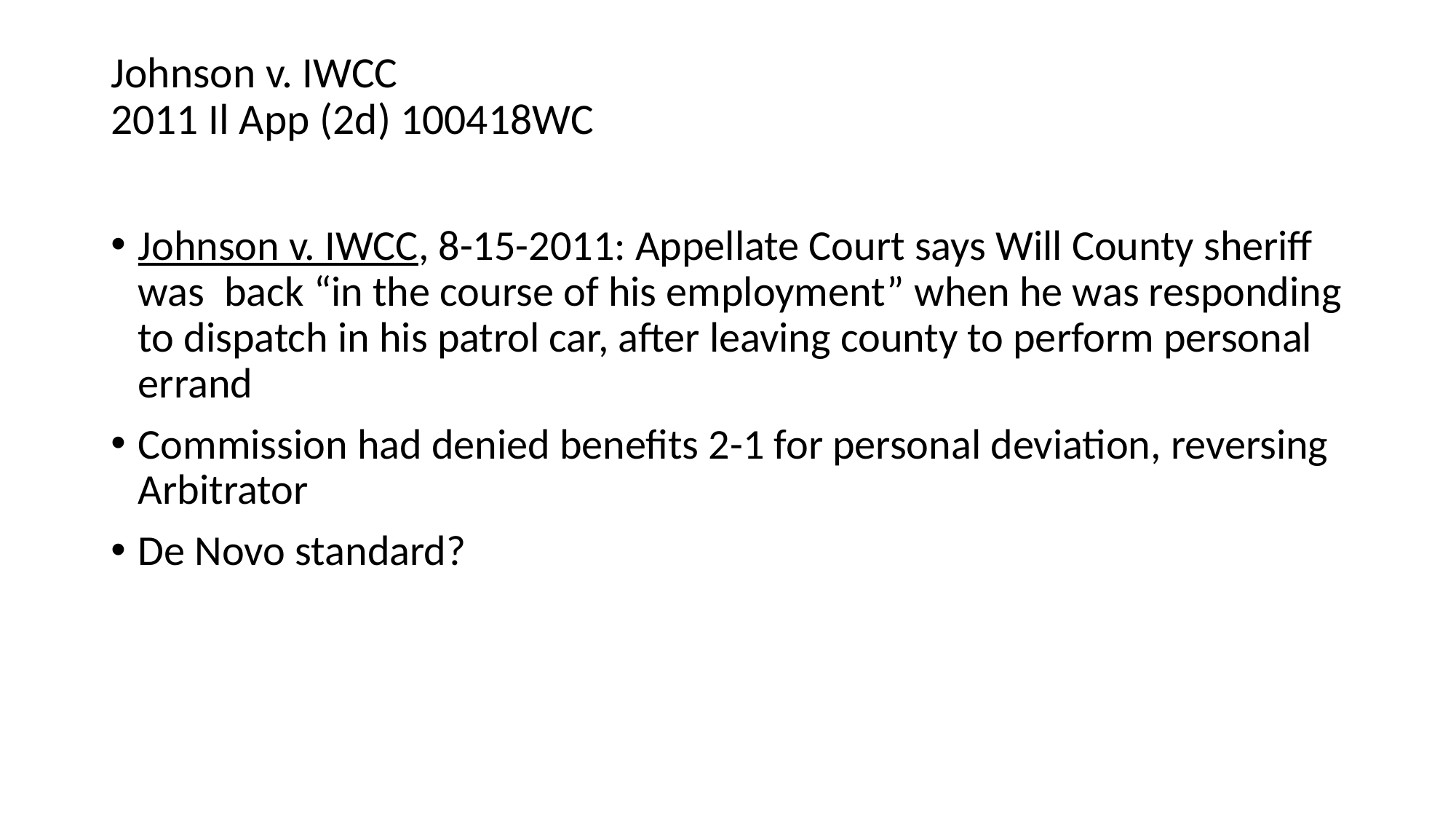

# Johnson v. IWCC 2011 Il App (2d) 100418WC
Johnson v. IWCC, 8-15-2011: Appellate Court says Will County sheriff was  back “in the course of his employment” when he was responding to dispatch in his patrol car, after leaving county to perform personal errand
Commission had denied benefits 2-1 for personal deviation, reversing Arbitrator
De Novo standard?